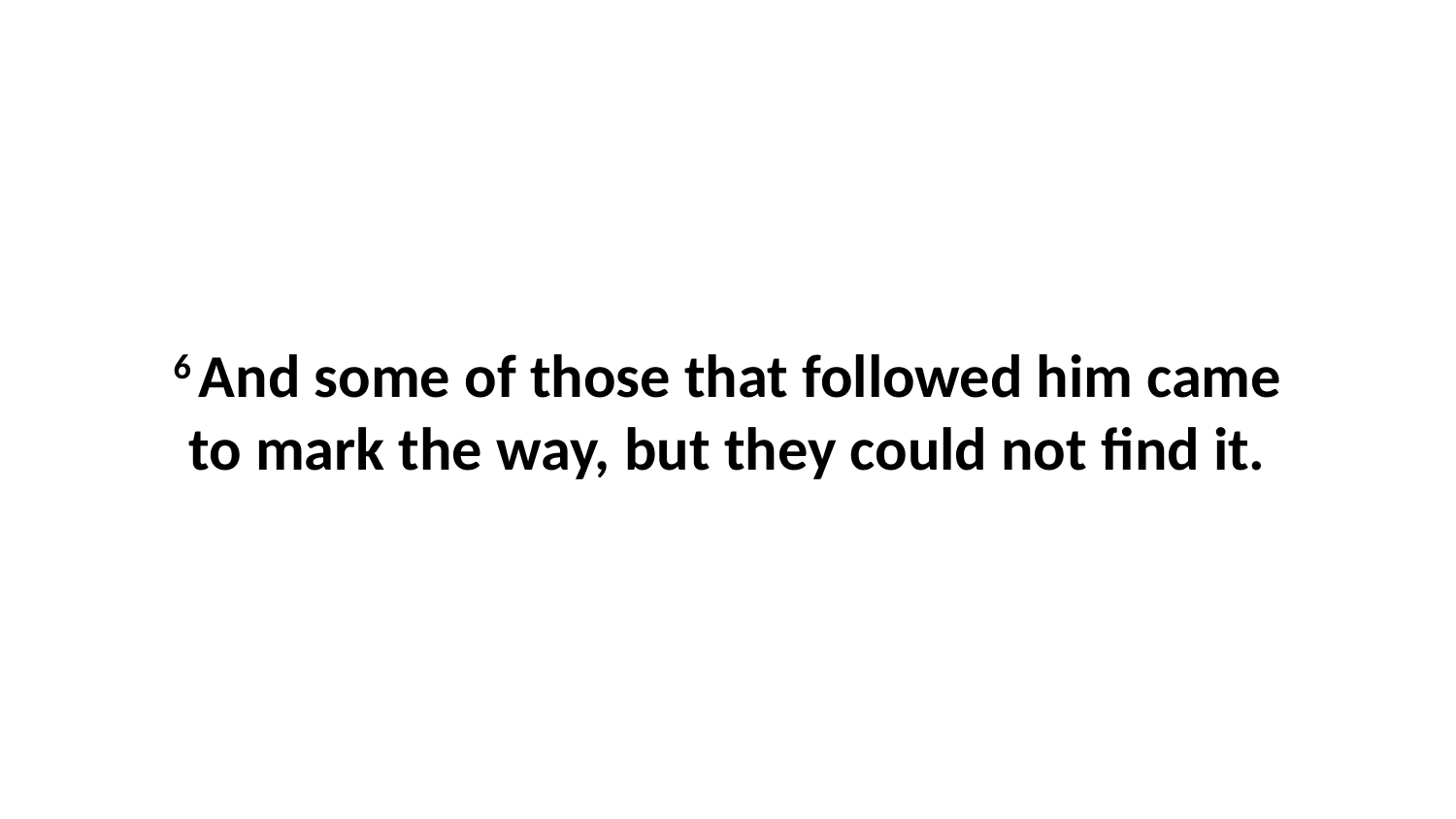

6 And some of those that followed him came to mark the way, but they could not find it.